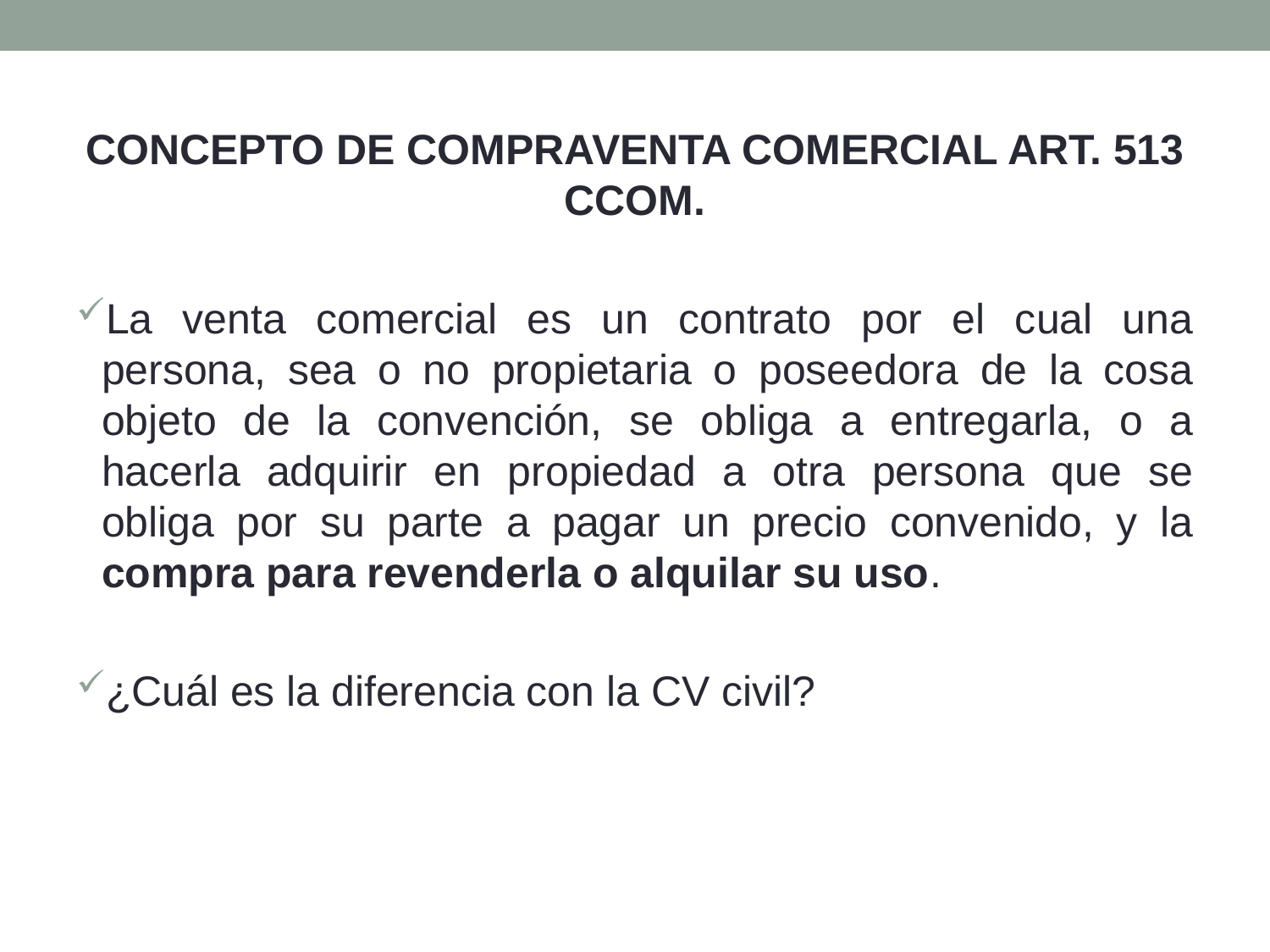

CONCEPTO DE COMPRAVENTA COMERCIAL ART. 513 CCOM.

La venta comercial es un contrato por el cual una persona, sea o no propietaria o poseedora de la cosa objeto de la convención, se obliga a entregarla, o a hacerla adquirir en propiedad a otra persona que se obliga por su parte a pagar un precio convenido, y la compra para revenderla o alquilar su uso.

¿Cuál es la diferencia con la CV civil?